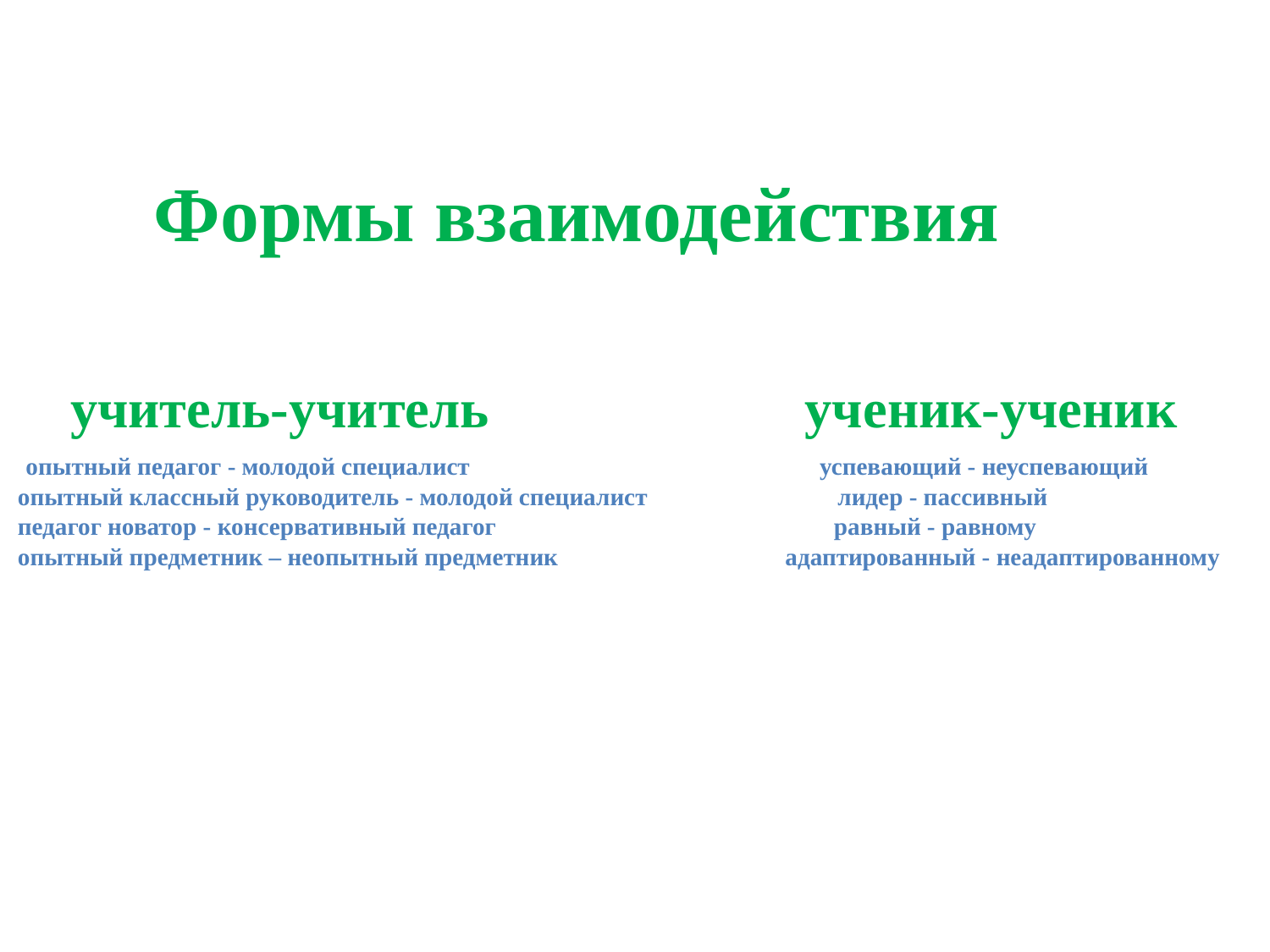

# Формы взаимодействия учитель-учитель                       ученик-ученик опытный педагог - молодой специалист                                                         успевающий - неуспевающий опытный классный руководитель - молодой специалист                               лидер - пассивный педагог новатор - консервативный педагог                                                       равный - равному опытный предметник – неопытный предметник                                     адаптированный - неадаптированному